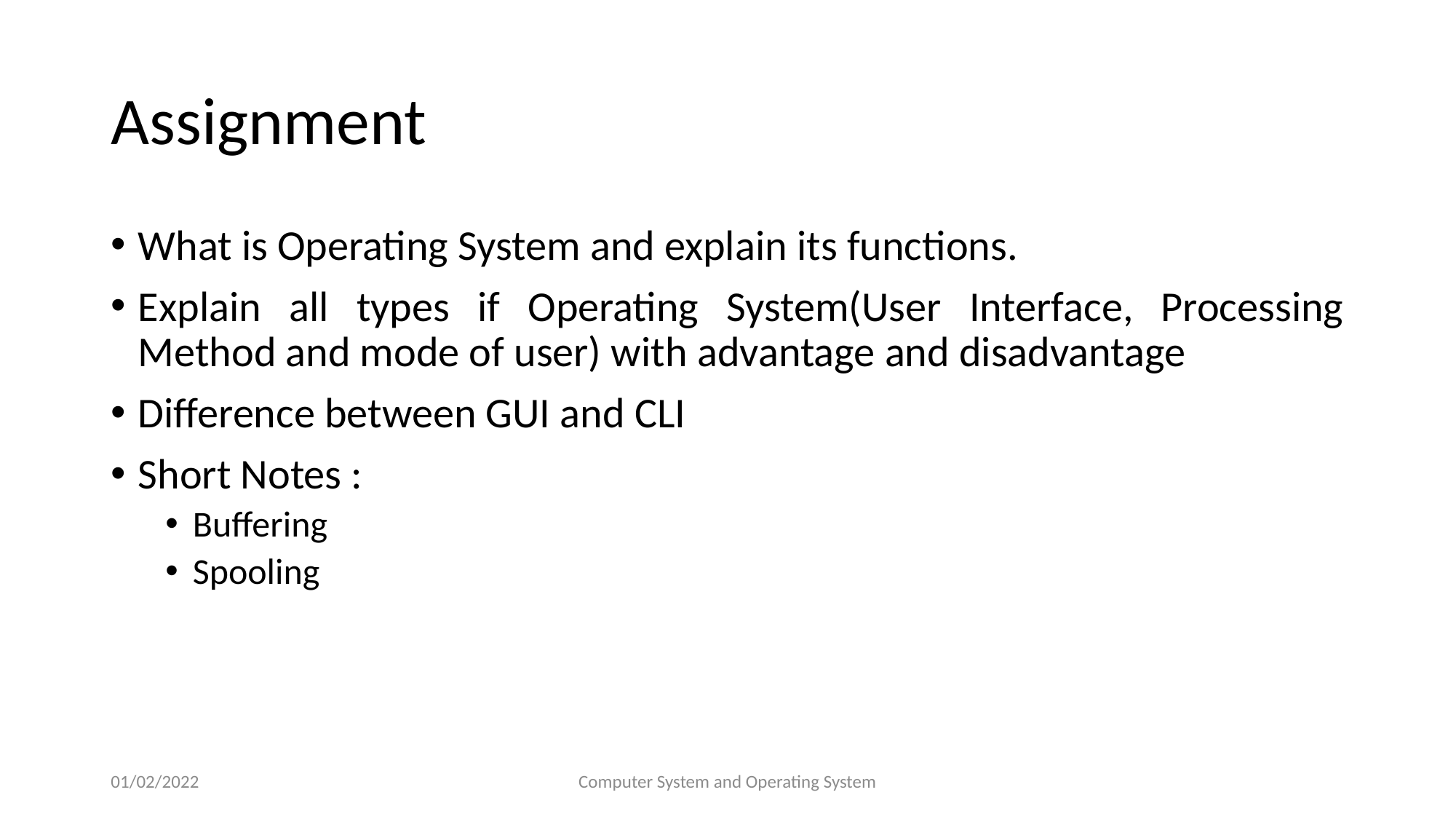

# Assignment
What is Operating System and explain its functions.
Explain all types if Operating System(User Interface, Processing Method and mode of user) with advantage and disadvantage
Difference between GUI and CLI
Short Notes :
Buffering
Spooling

01/02/2022
Computer System and Operating System